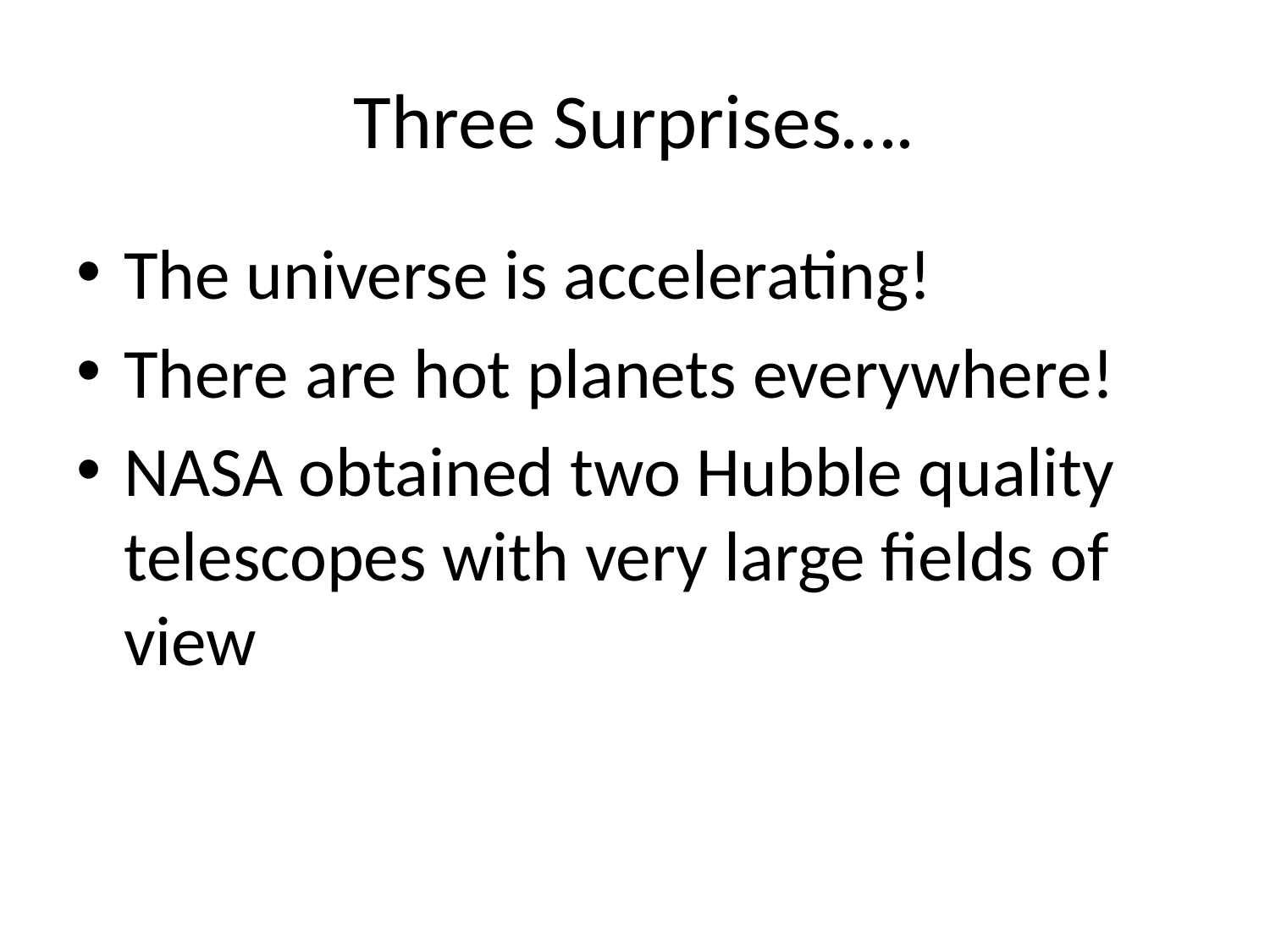

# Three Surprises….
The universe is accelerating!
There are hot planets everywhere!
NASA obtained two Hubble quality telescopes with very large fields of view